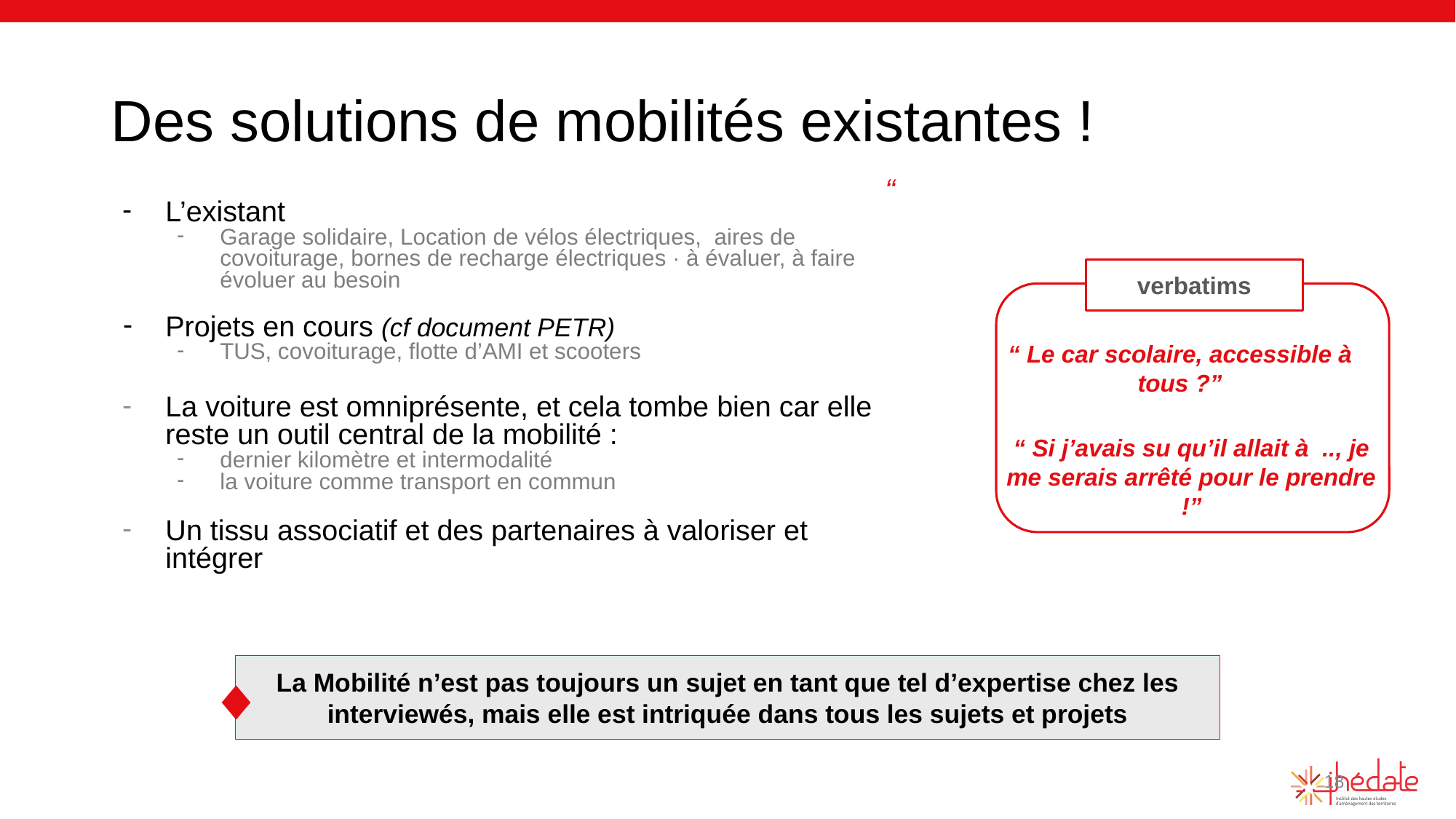

# Des solutions de mobilités existantes !
“
L’existant
Garage solidaire, Location de vélos électriques,  aires de covoiturage, bornes de recharge électriques · à évaluer, à faire évoluer au besoin

Projets en cours (cf document PETR)
TUS, covoiturage, flotte d’AMI et scooters

La voiture est omniprésente, et cela tombe bien car elle reste un outil central de la mobilité :
dernier kilomètre et intermodalité
la voiture comme transport en commun

Un tissu associatif et des partenaires à valoriser et intégrer

verbatims

“ Le car scolaire, accessible à tous ?”
“ Si j’avais su qu’il allait à  .., je me serais arrêté pour le prendre !”
La Mobilité n’est pas toujours un sujet en tant que tel d’expertise chez les interviewés, mais elle est intriquée dans tous les sujets et projets

18